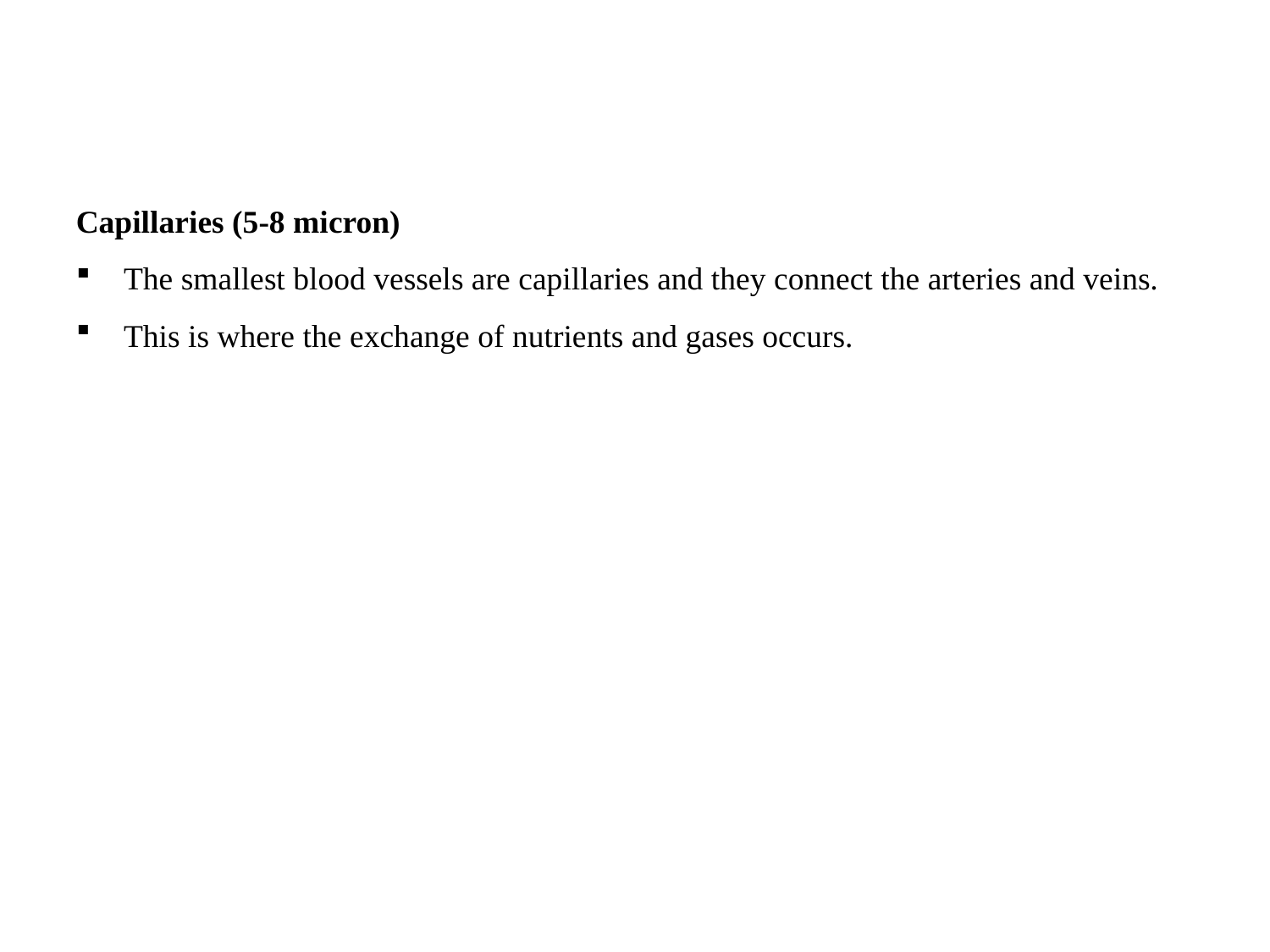

#
Capillaries (5-8 micron)
The smallest blood vessels are capillaries and they connect the arteries and veins.
This is where the exchange of nutrients and gases occurs.